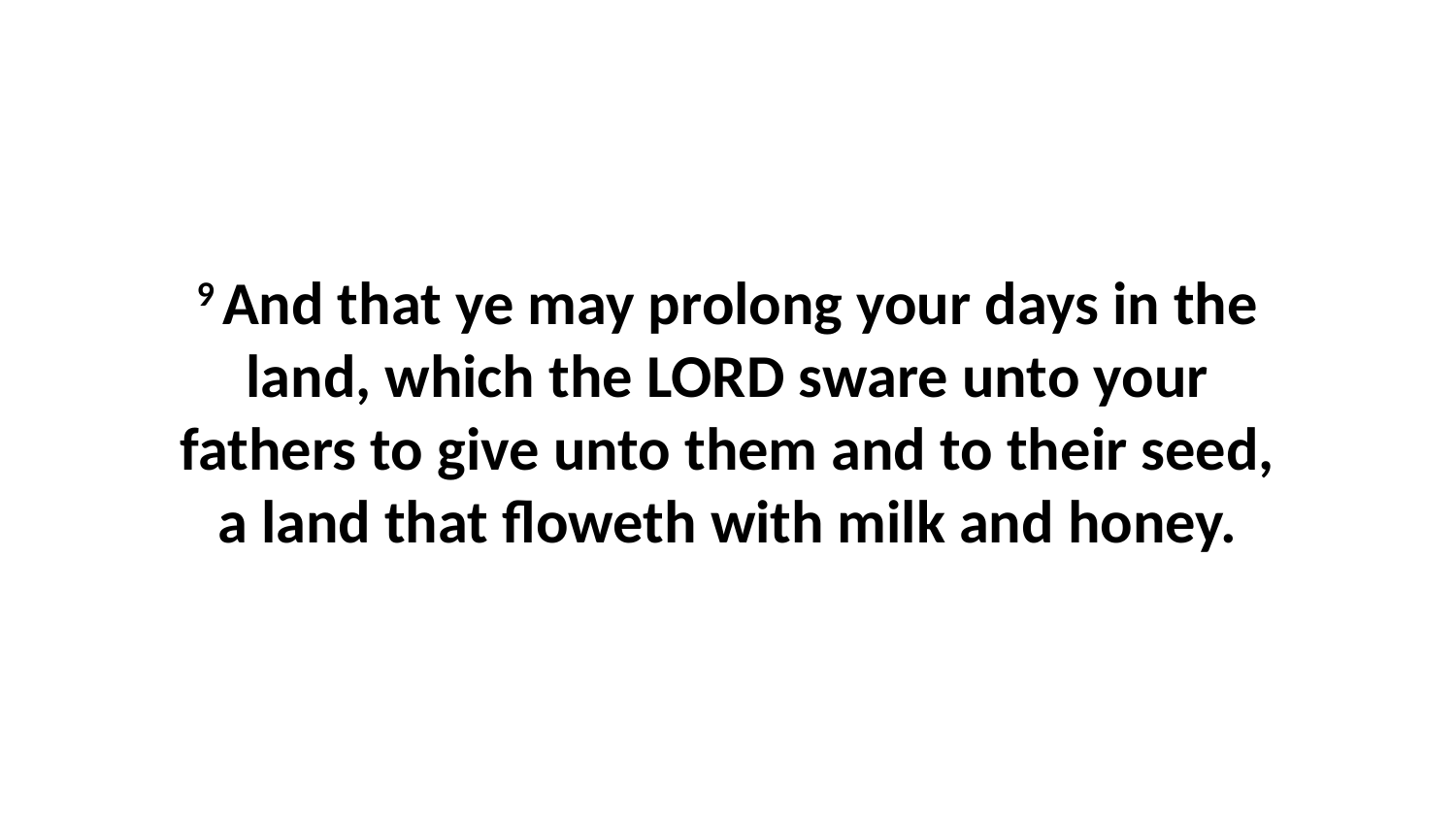

9 And that ye may prolong your days in the land, which the LORD sware unto your fathers to give unto them and to their seed, a land that floweth with milk and honey.